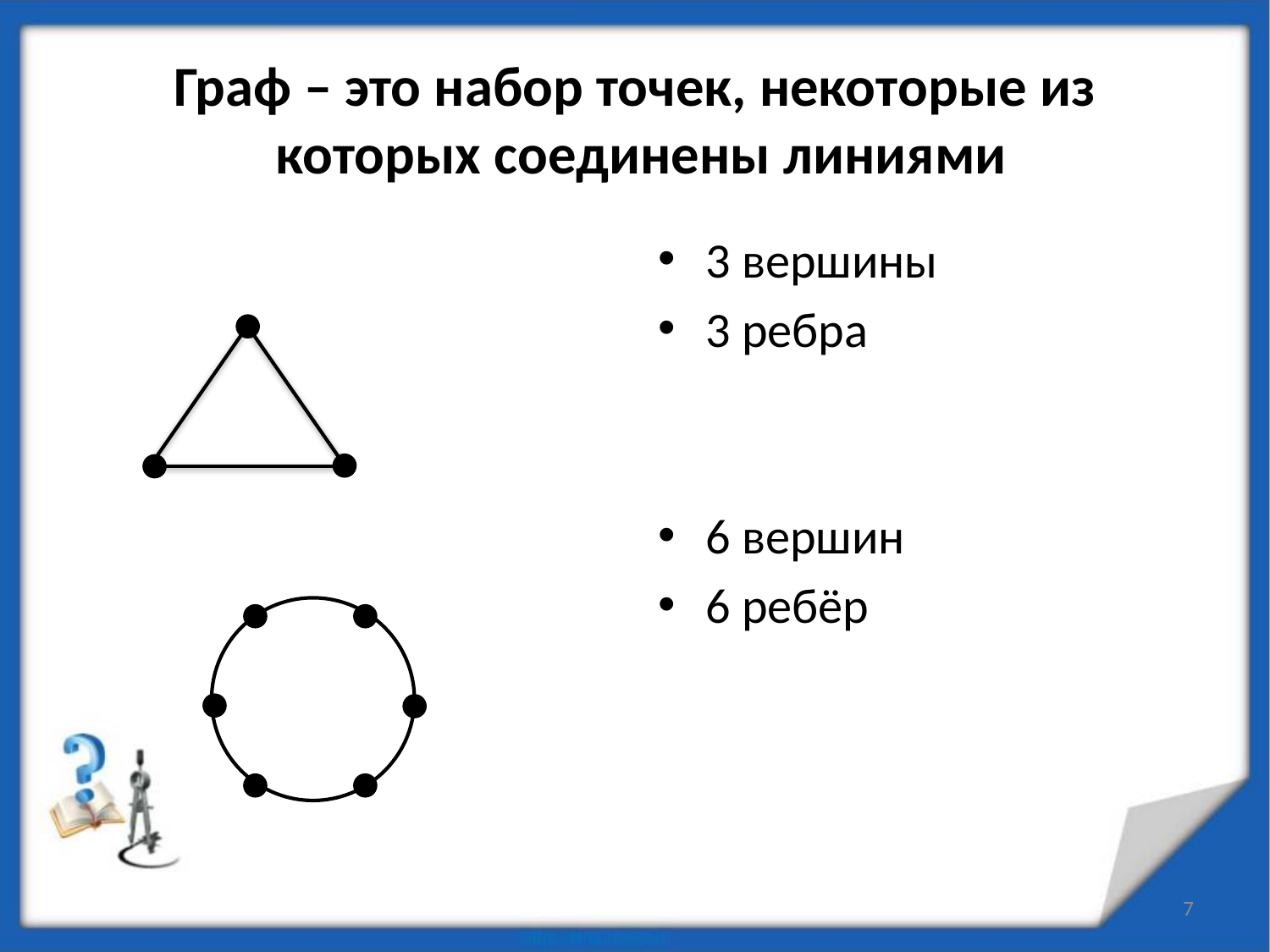

# Граф – это набор точек, некоторые из которых соединены линиями

3 вершины
3 ребра

6 вершин
6 ребёр

7